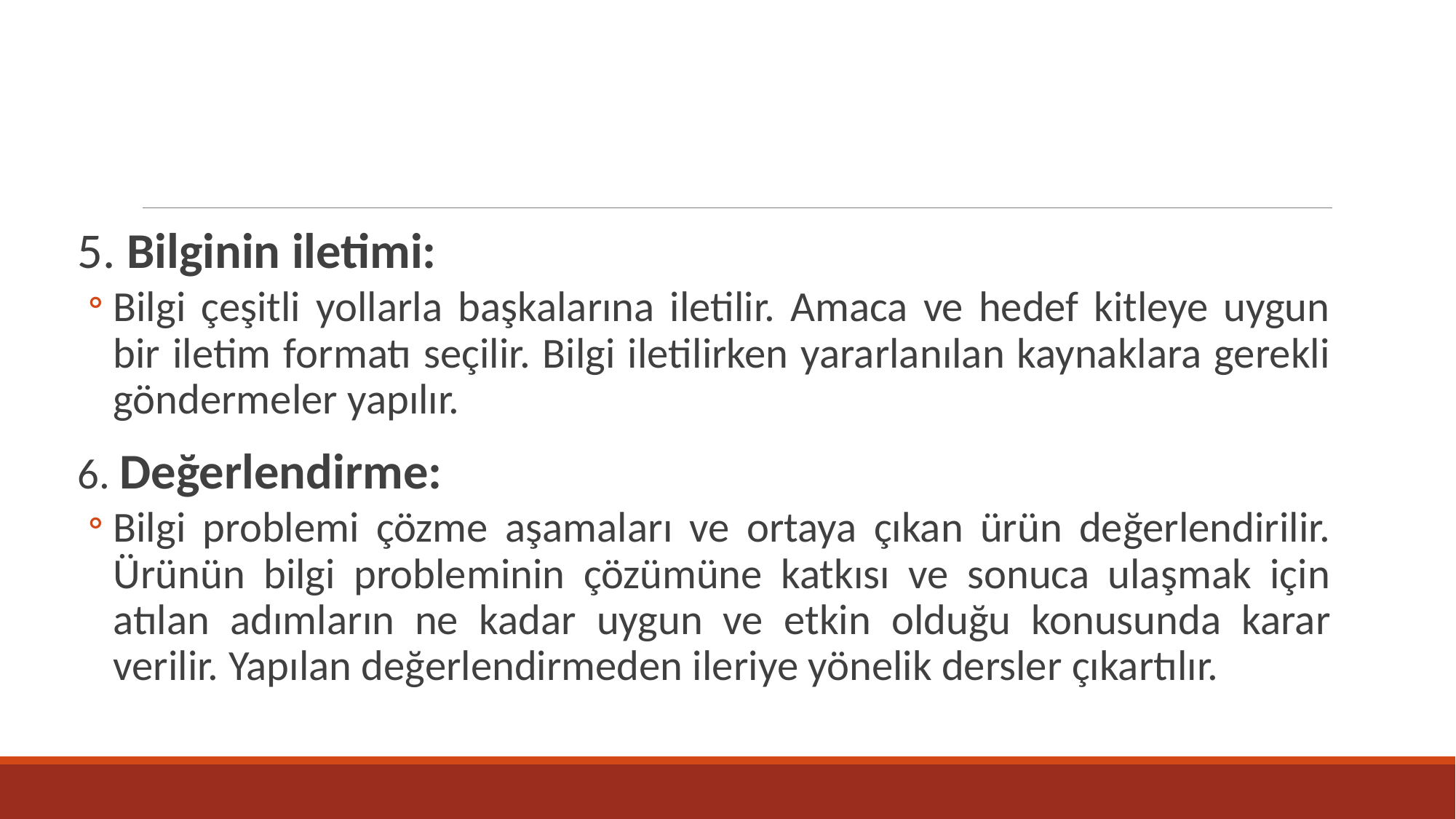

5. Bilginin iletimi:
Bilgi çeşitli yollarla başkalarına iletilir. Amaca ve hedef kitleye uygun bir iletim formatı seçilir. Bilgi iletilirken yararlanılan kaynaklara gerekli göndermeler yapılır.
6. Değerlendirme:
Bilgi problemi çözme aşamaları ve ortaya çıkan ürün değerlendirilir. Ürünün bilgi probleminin çözümüne katkısı ve sonuca ulaşmak için atılan adımların ne kadar uygun ve etkin olduğu konusunda karar verilir. Yapılan değerlendirmeden ileriye yönelik dersler çıkartılır.